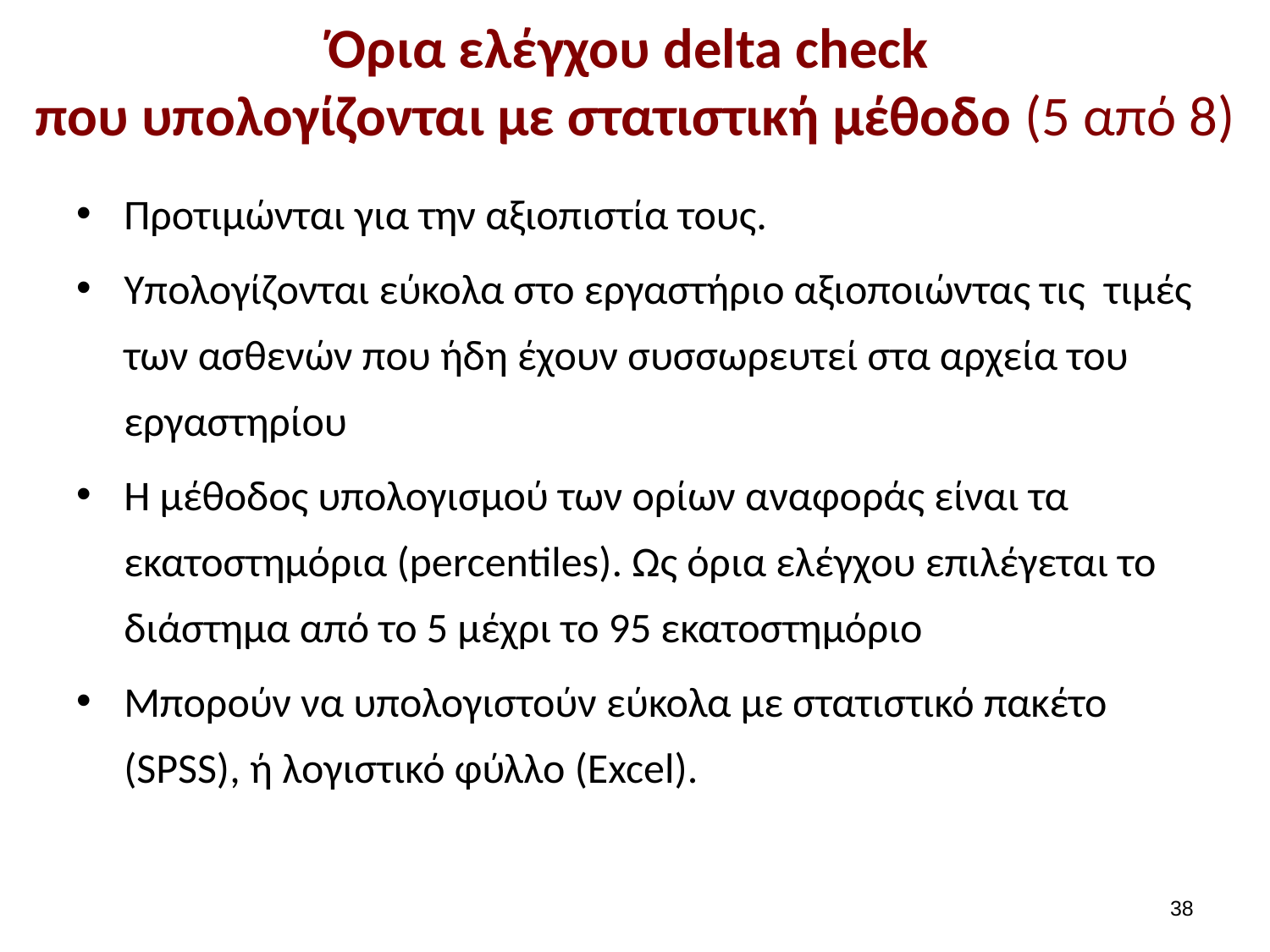

# Όρια ελέγχου delta check που υπολογίζονται με στατιστική μέθοδο (5 από 8)
Προτιμώνται για την αξιοπιστία τους.
Υπολογίζονται εύκολα στο εργαστήριο αξιοποιώντας τις  τιμές των ασθενών που ήδη έχουν συσσωρευτεί στα αρχεία του εργαστηρίου
Η μέθοδος υπολογισμού των ορίων αναφοράς είναι τα εκατοστημόρια (percentiles). Ως όρια ελέγχου επιλέγεται το διάστημα από το 5 μέχρι το 95 εκατοστημόριο
Μπορούν να υπολογιστούν εύκολα με στατιστικό πακέτο (SPSS), ή λογιστικό φύλλο (Excel).

38